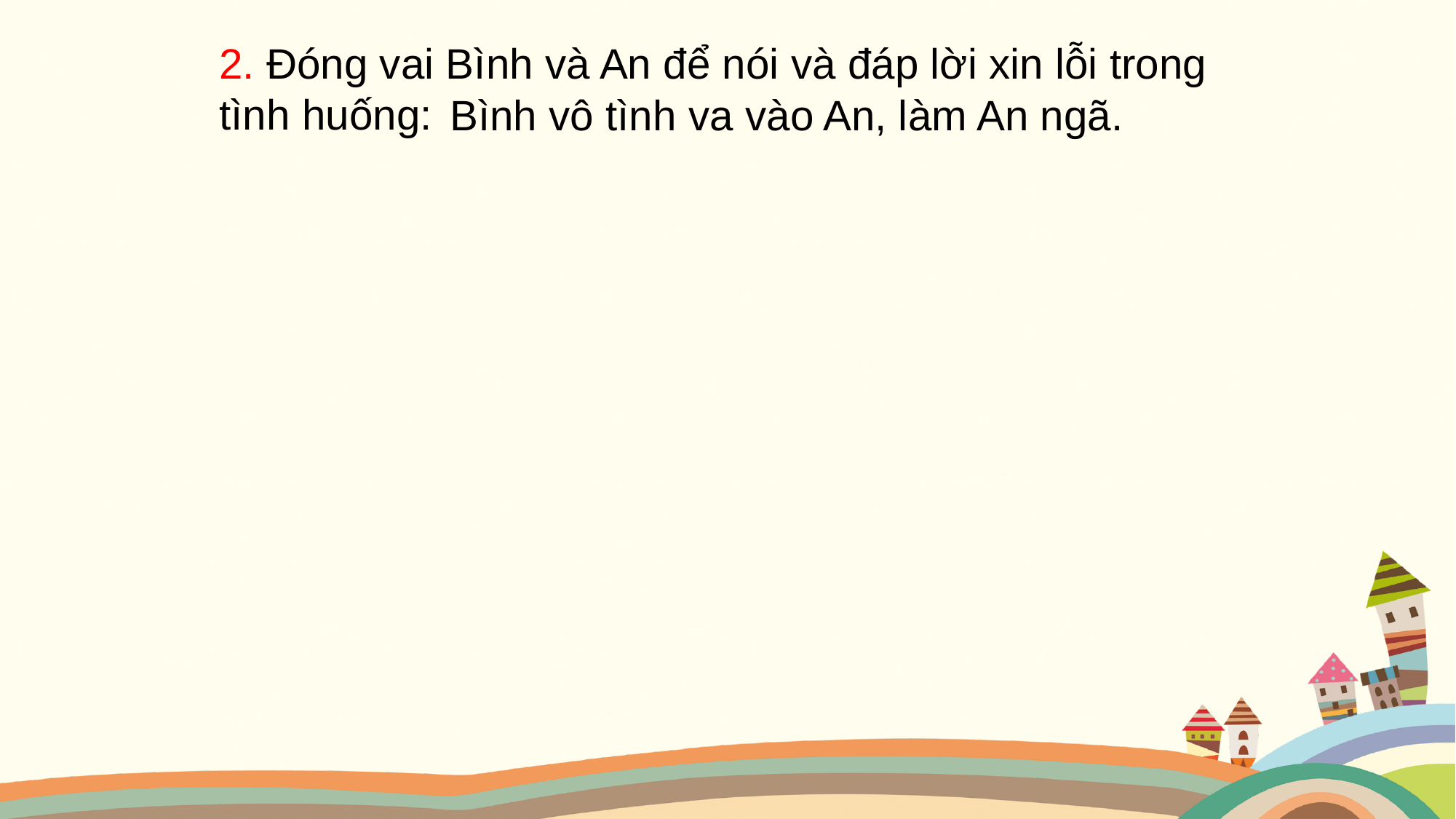

2. Đóng vai Bình và An để nói và đáp lời xin lỗi trong tình huống:
 Bình vô tình va vào An, làm An ngã.